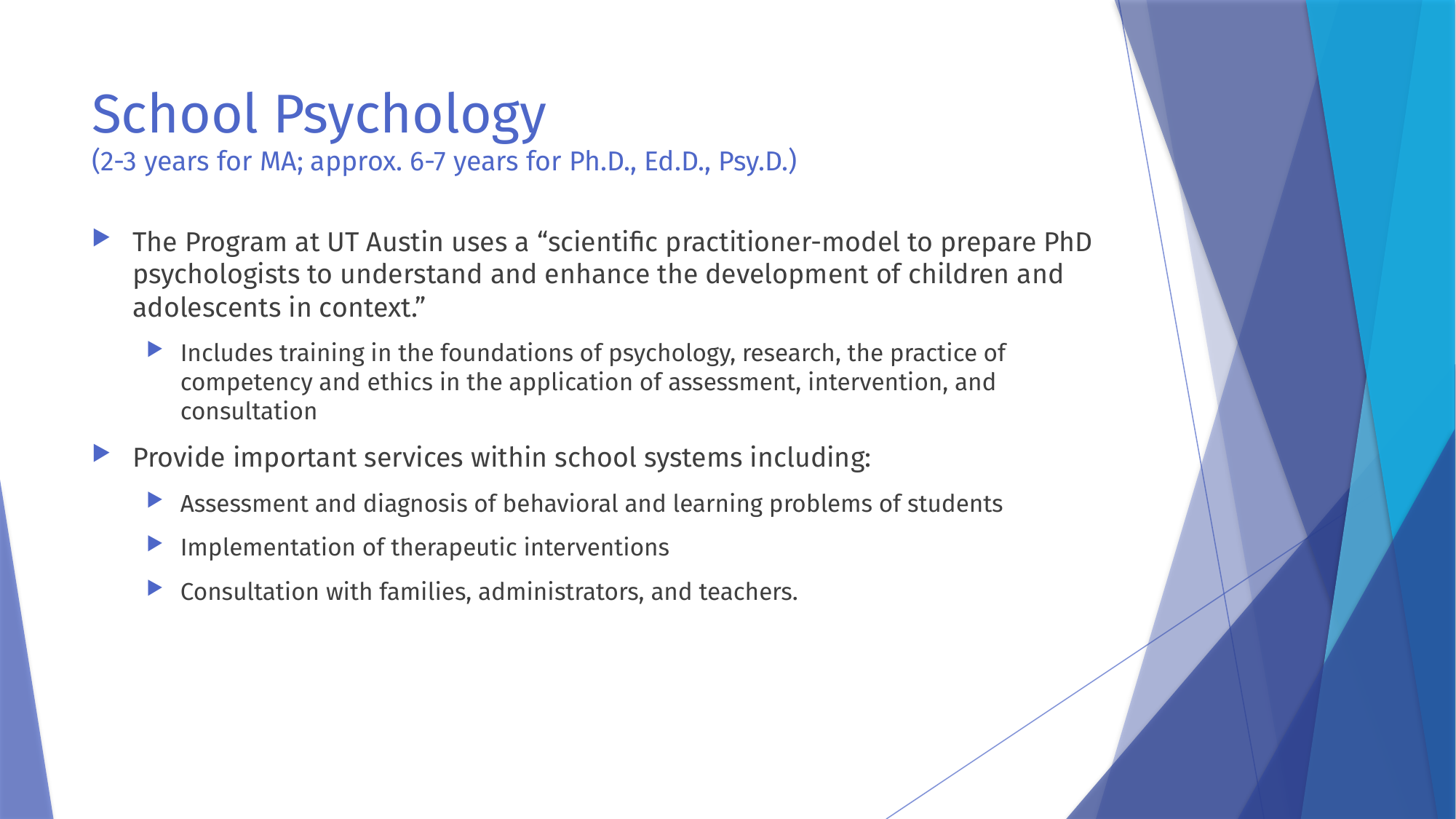

# School Psychology (2-3 years for MA; approx. 6-7 years for Ph.D., Ed.D., Psy.D.)
The Program at UT Austin uses a “scientific practitioner-model to prepare PhD psychologists to understand and enhance the development of children and adolescents in context.”
Includes training in the foundations of psychology, research, the practice of competency and ethics in the application of assessment, intervention, and consultation
Provide important services within school systems including:
Assessment and diagnosis of behavioral and learning problems of students
Implementation of therapeutic interventions
Consultation with families, administrators, and teachers.